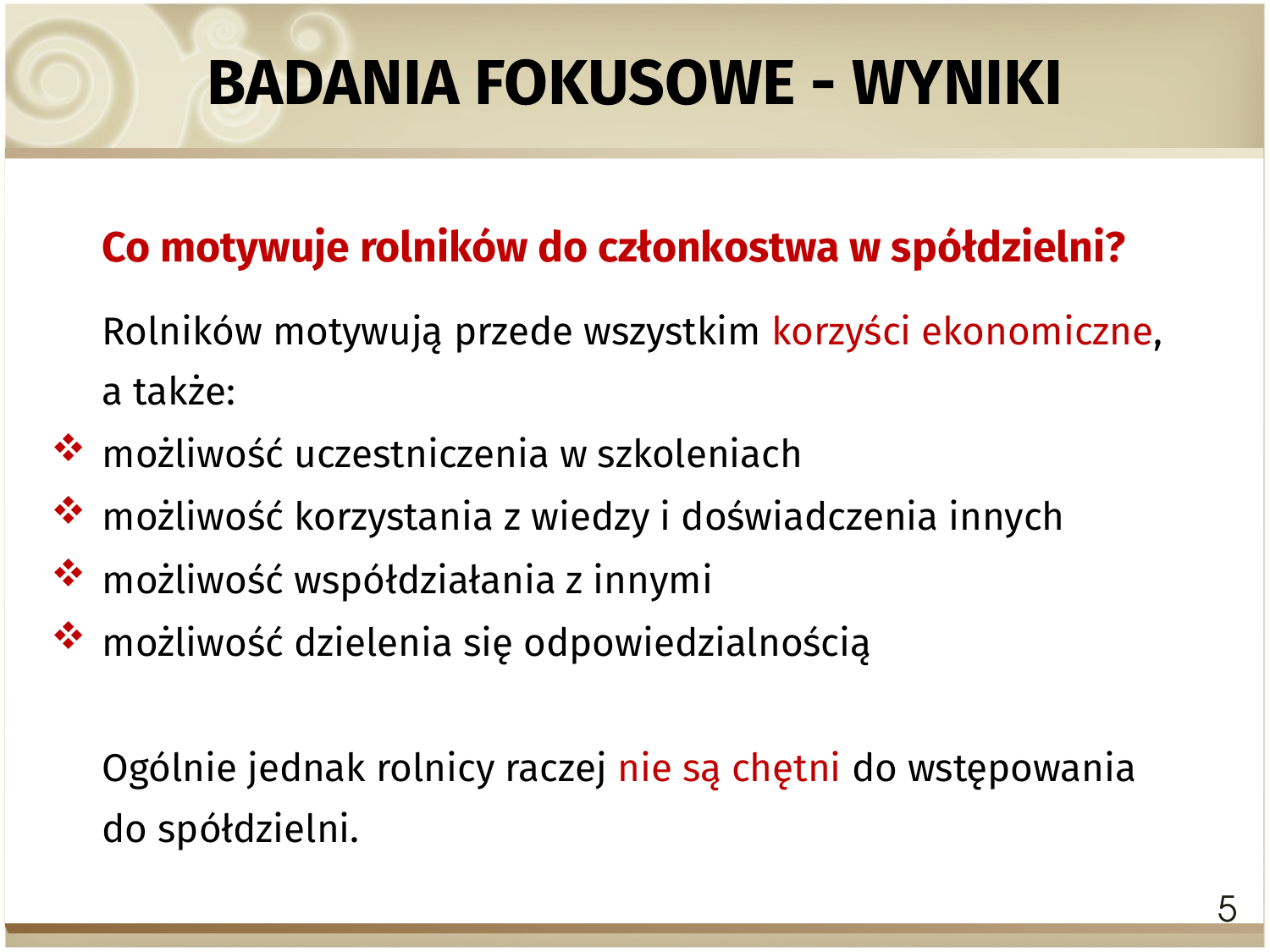

# BADANIA FOKUSOWE - WYNIKI
	Co motywuje rolników do członkostwa w spółdzielni?
	Rolników motywują przede wszystkim korzyści ekonomiczne, a także:
możliwość uczestniczenia w szkoleniach
możliwość korzystania z wiedzy i doświadczenia innych
możliwość współdziałania z innymi
możliwość dzielenia się odpowiedzialnością

	Ogólnie jednak rolnicy raczej nie są chętni do wstępowania do spółdzielni.
5